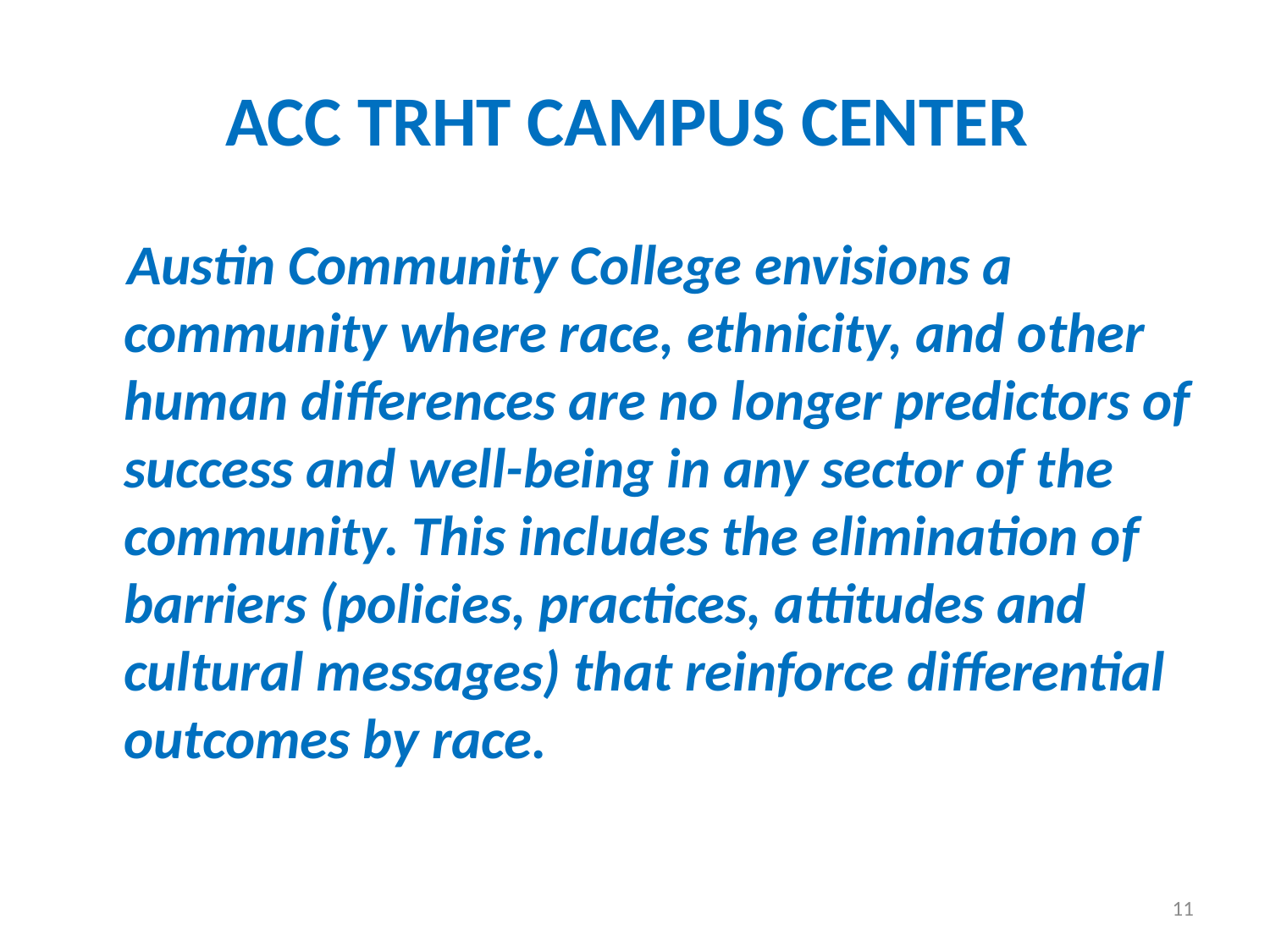

# ACC TRHT CAMPUS CENTER
    Austin Community College envisions a community where race, ethnicity, and other human differences are no longer predictors of success and well-being in any sector of the community. This includes the elimination of barriers (policies, practices, attitudes and cultural messages) that reinforce differential outcomes by race.
11